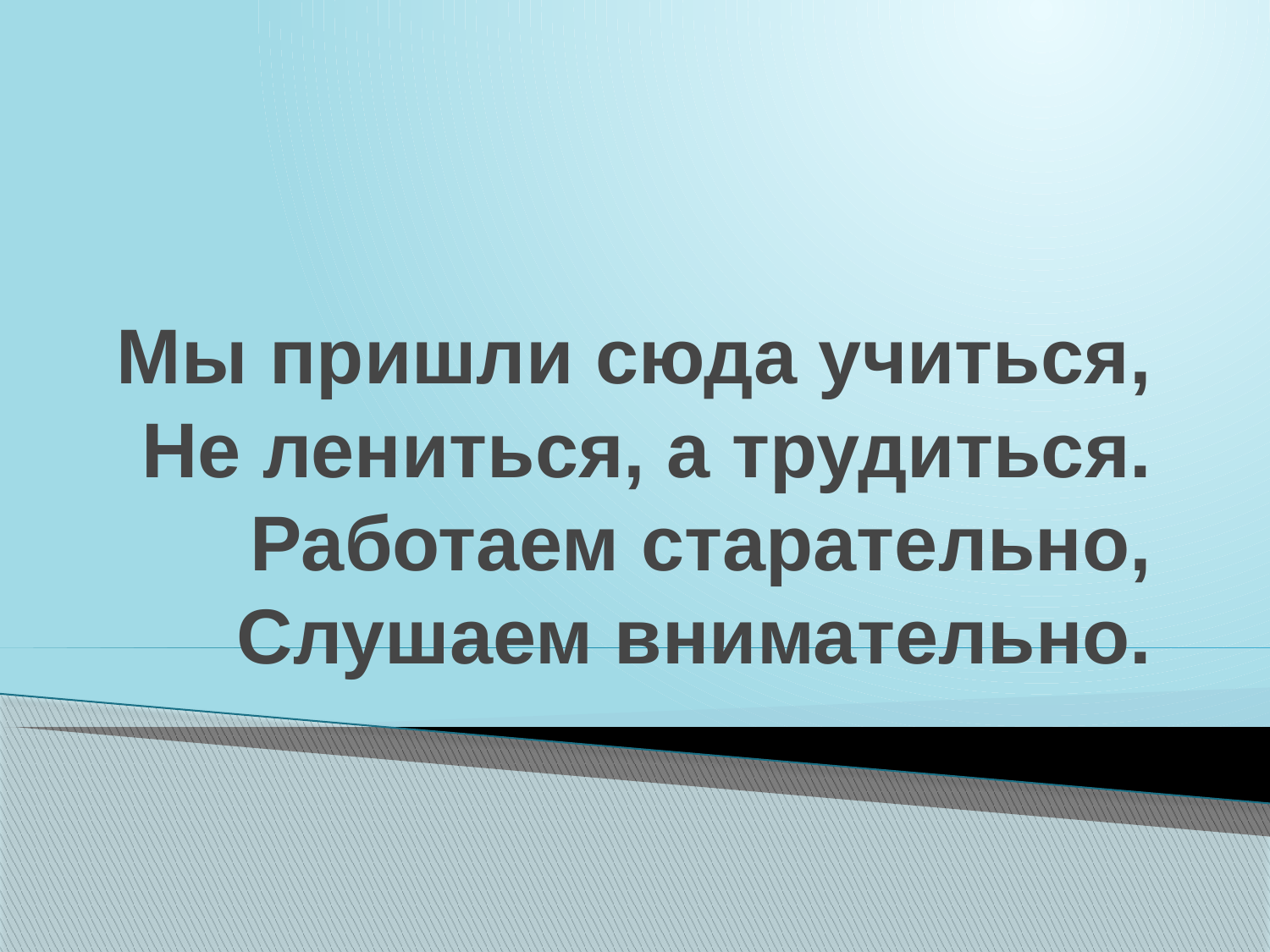

# Мы пришли сюда учиться, Не лениться, а трудиться. Работаем старательно, Слушаем внимательно.